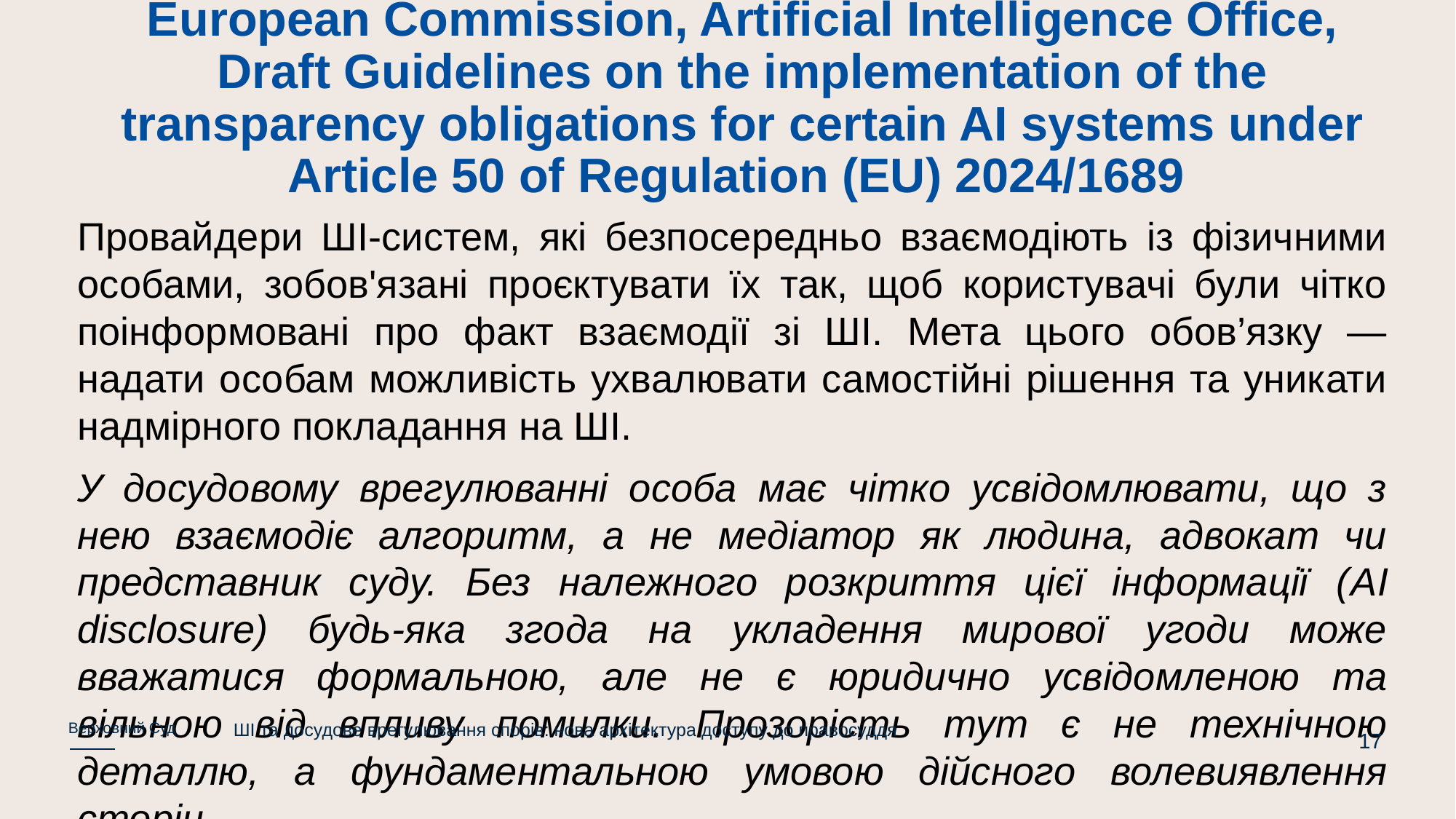

# European Commission, Artificial Intelligence Office, Draft Guidelines on the implementation of the transparency obligations for certain AI systems under Article 50 of Regulation (EU) 2024/1689
Провайдери ШІ-систем, які безпосередньо взаємодіють із фізичними особами, зобов'язані проєктувати їх так, щоб користувачі були чітко поінформовані про факт взаємодії зі ШІ. Мета цього обов’язку — надати особам можливість ухвалювати самостійні рішення та уникати надмірного покладання на ШІ.

У досудовому врегулюванні особа має чітко усвідомлювати, що з нею взаємодіє алгоритм, а не медіатор як людина, адвокат чи представник суду. Без належного розкриття цієї інформації (AI disclosure) будь-яка згода на укладення мирової угоди може вважатися формальною, але не є юридично усвідомленою та вільною від впливу помилки. Прозорість тут є не технічною деталлю, а фундаментальною умовою дійсного волевиявлення сторін.

ШІ та досудове врегулювання спорів: нова архітектура доступу до правосуддя
Верховний Суд
17